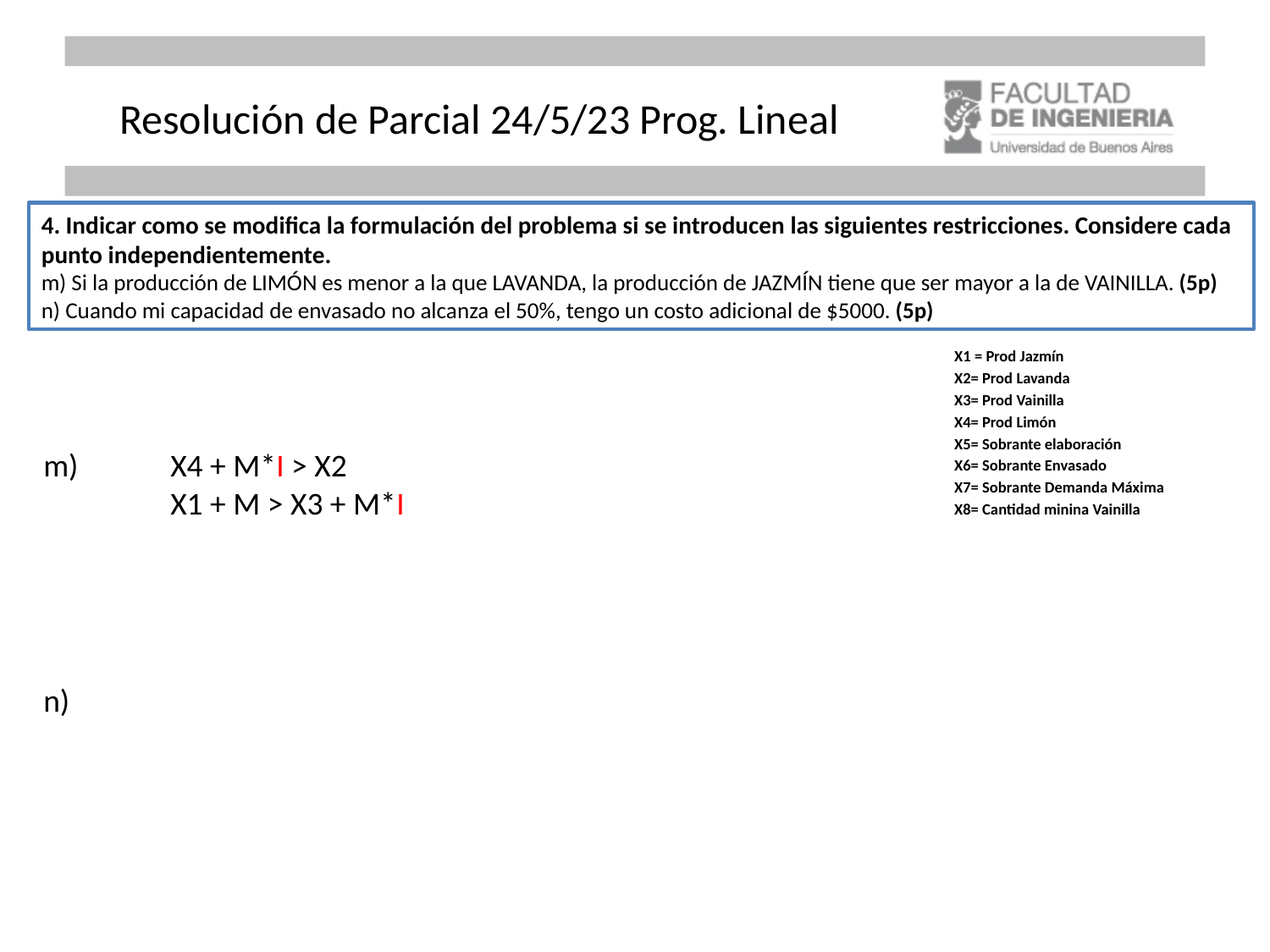

# Resolución de Parcial 24/5/23 Prog. Lineal
4. Indicar como se modifica la formulación del problema si se introducen las siguientes restricciones. Considere cada punto independientemente.
m) Si la producción de LIMÓN es menor a la que LAVANDA, la producción de JAZMÍN tiene que ser mayor a la de VAINILLA. (5p)
n) Cuando mi capacidad de envasado no alcanza el 50%, tengo un costo adicional de $5000. (5p)
X1 = Prod Jazmín
X2= Prod Lavanda
X3= Prod Vainilla
X4= Prod Limón
X5= Sobrante elaboración
X6= Sobrante Envasado
X7= Sobrante Demanda Máxima
X8= Cantidad minina Vainilla

m)	X4 + M*I > X2
	X1 + M > X3 + M*I

n)